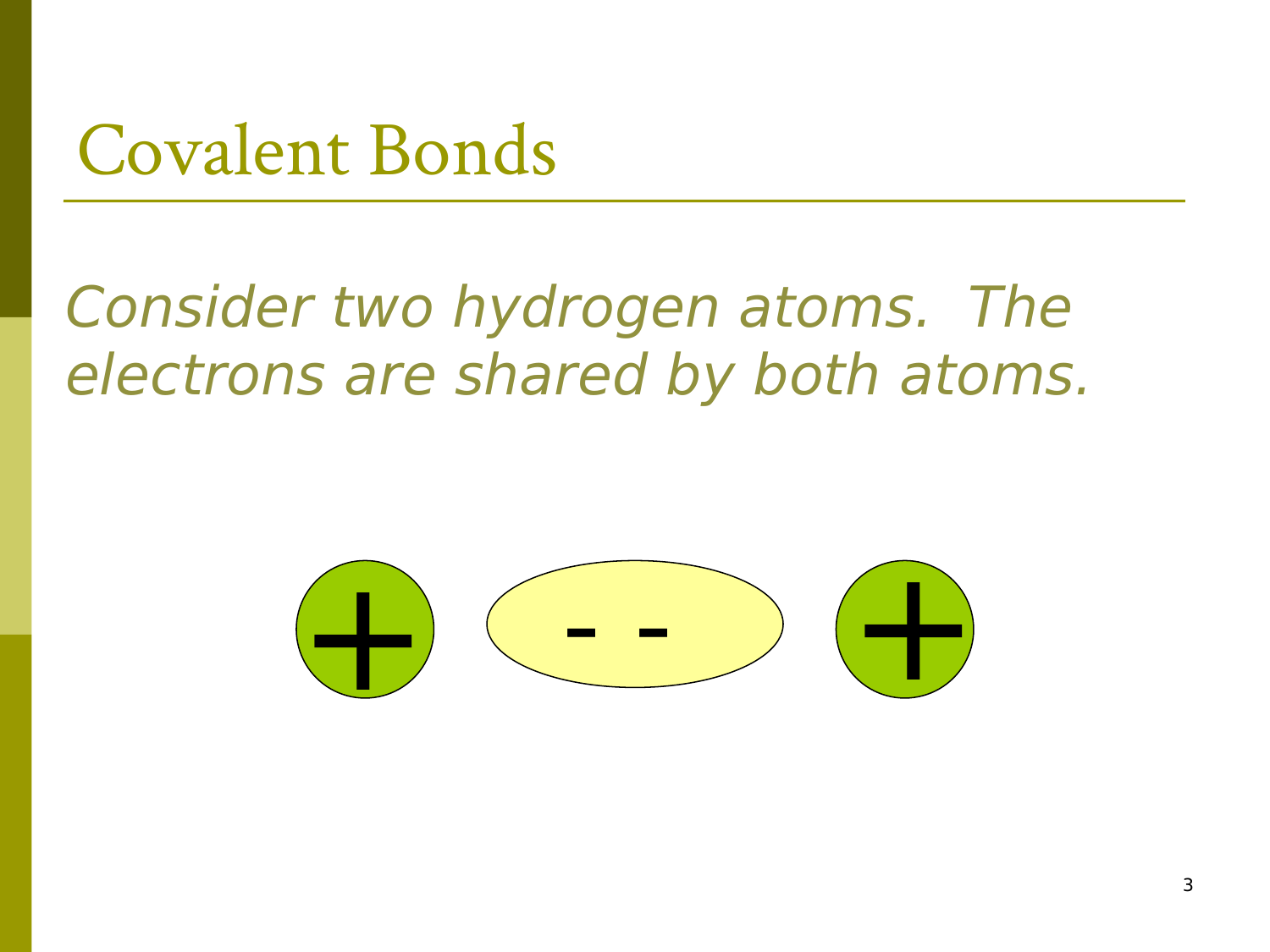

# Covalent Bonds
Consider two hydrogen atoms.  The electrons are shared by both atoms.
+
+
- -

3